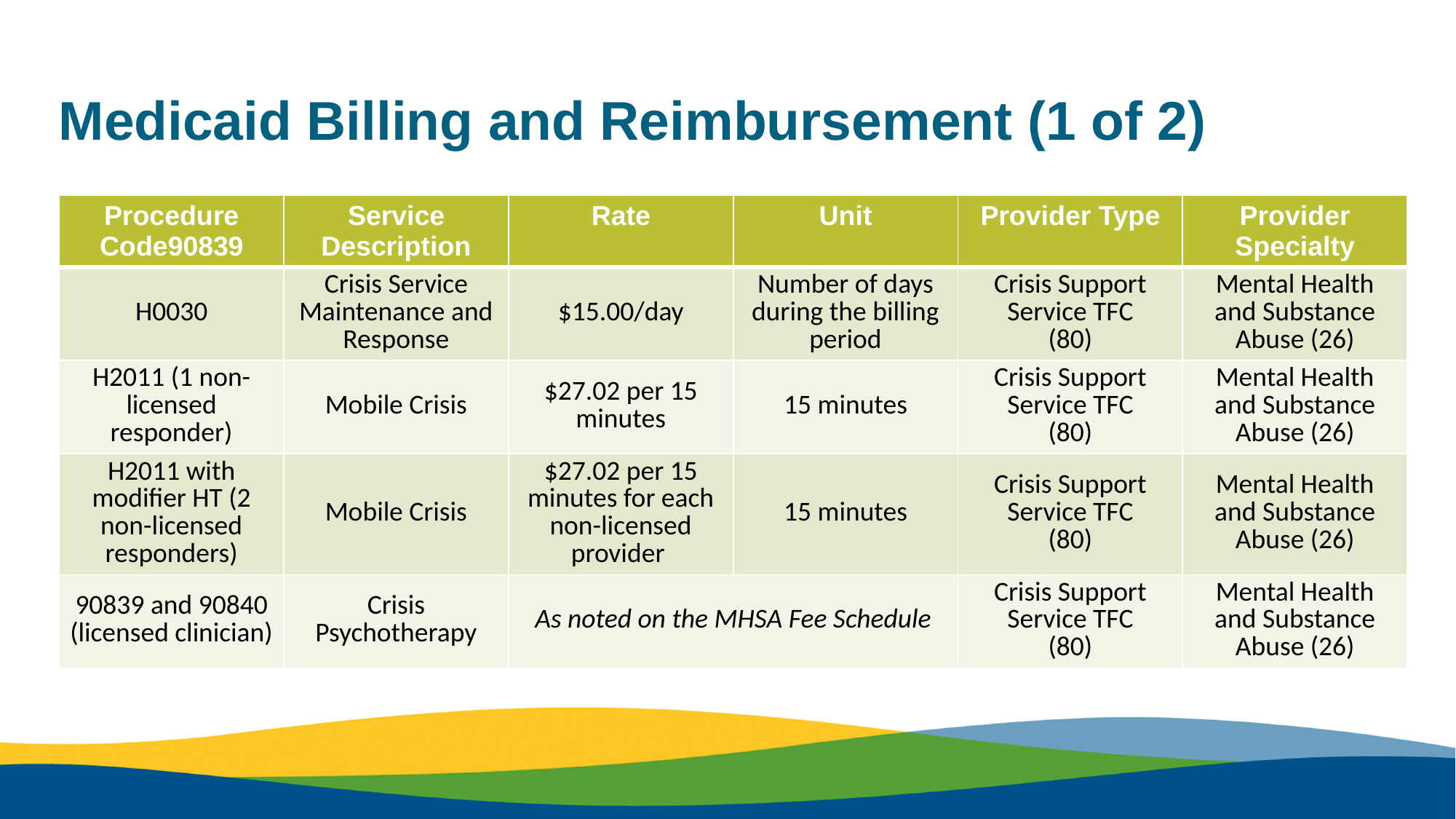

# Medicaid Billing and Reimbursement (1 of 2)
| Procedure Code90839 | Service Description | Rate | Unit | Provider Type | Provider Specialty |
| --- | --- | --- | --- | --- | --- |
| H0030 | Crisis Service Maintenance and Response | $15.00/day | Number of days during the billing period | Crisis Support Service TFC (80) | Mental Health and Substance Abuse (26) |
| H2011 (1 non-licensed responder) | Mobile Crisis | $27.02 per 15 minutes | 15 minutes | Crisis Support Service TFC (80) | Mental Health and Substance Abuse (26) |
| H2011 with modifier HT (2 non-licensed responders) | Mobile Crisis | $27.02 per 15 minutes for each non-licensed provider | 15 minutes | Crisis Support Service TFC (80) | Mental Health and Substance Abuse (26) |
| 90839 and 90840 (licensed clinician) | Crisis Psychotherapy | As noted on the MHSA Fee Schedule |  | Crisis Support Service TFC (80) | Mental Health and Substance Abuse (26) |